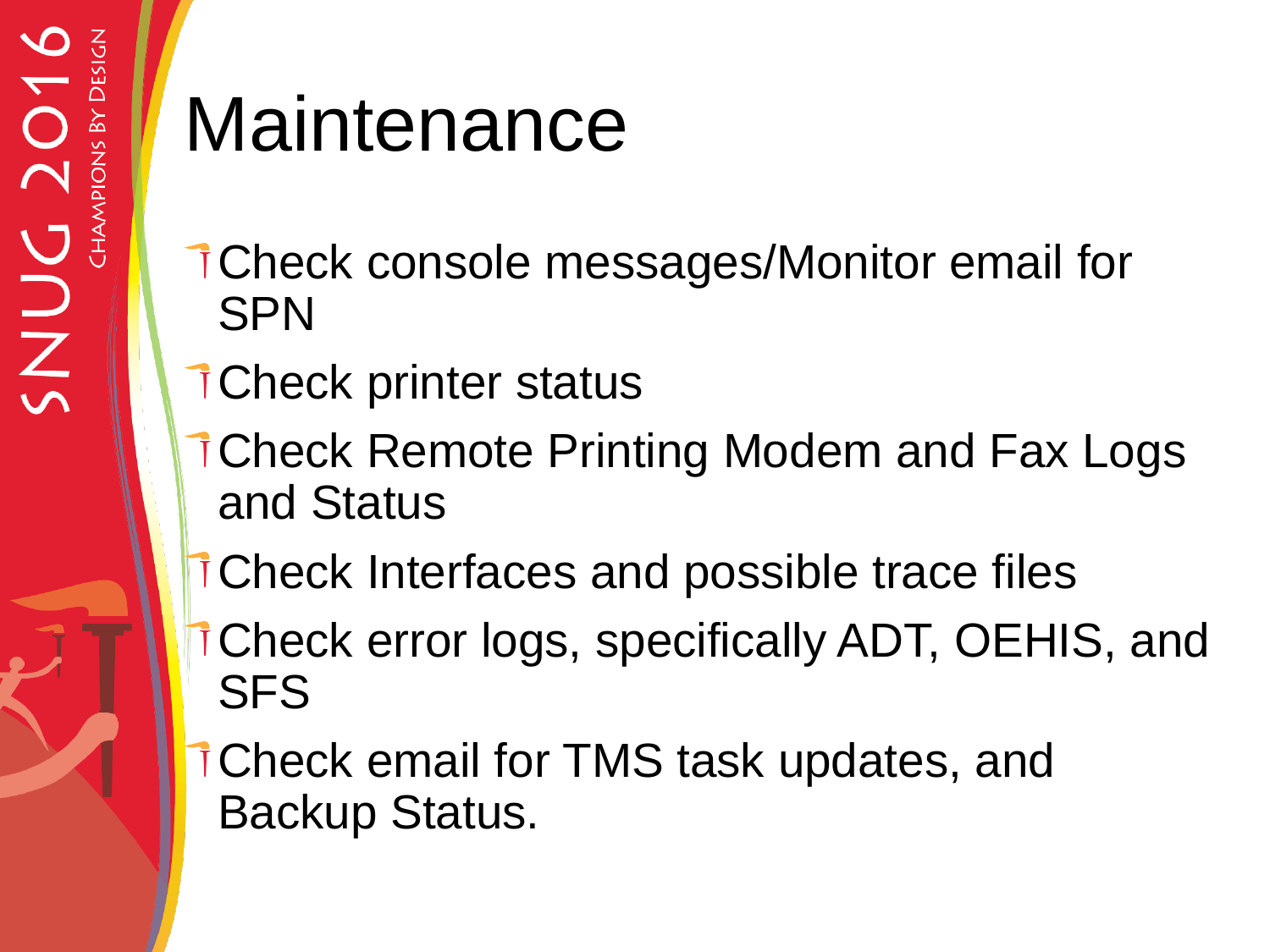

# Maintenance
Check console messages/Monitor email for SPN
Check printer status
Check Remote Printing Modem and Fax Logs and Status
Check Interfaces and possible trace files
Check error logs, specifically ADT, OEHIS, and SFS
Check email for TMS task updates, and Backup Status.